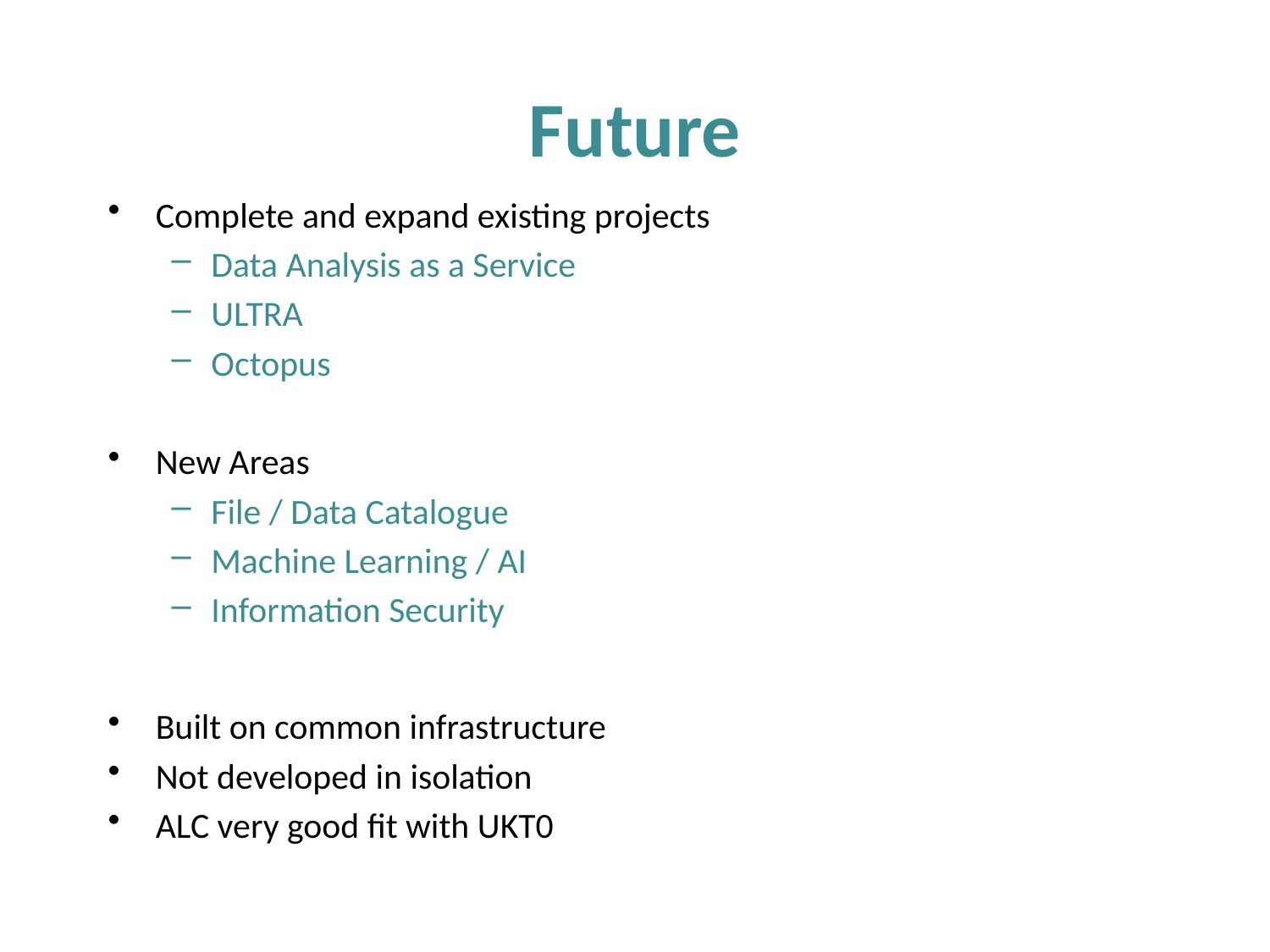

# Future
Complete and expand existing projects
Data Analysis as a Service
ULTRA
Octopus

New Areas
File / Data Catalogue
Machine Learning / AI
Information Security

Built on common infrastructure
Not developed in isolation
ALC very good fit with UKT0